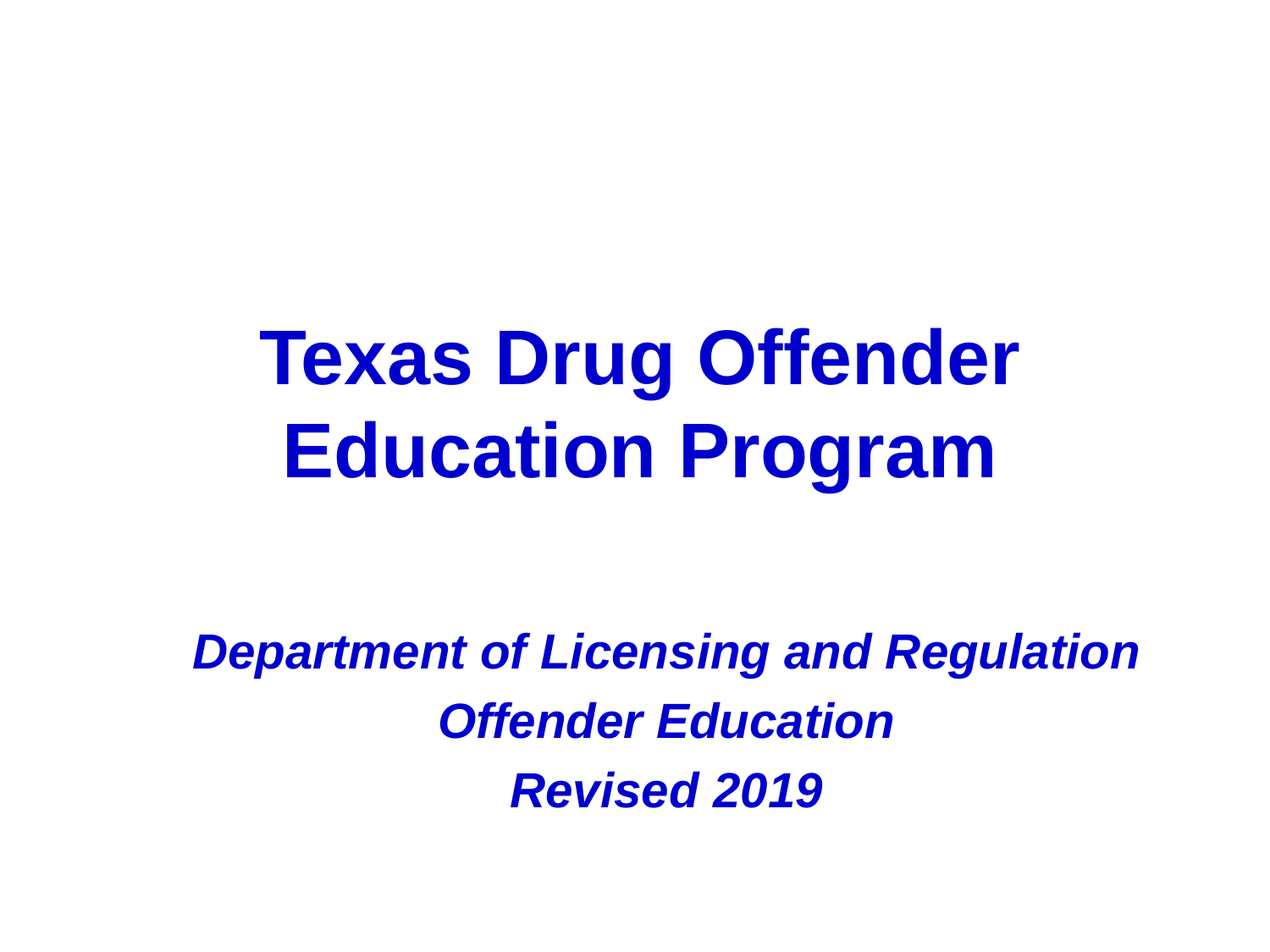

# Texas Drug Offender Education Program
Department of Licensing and Regulation
Offender Education
Revised 2019